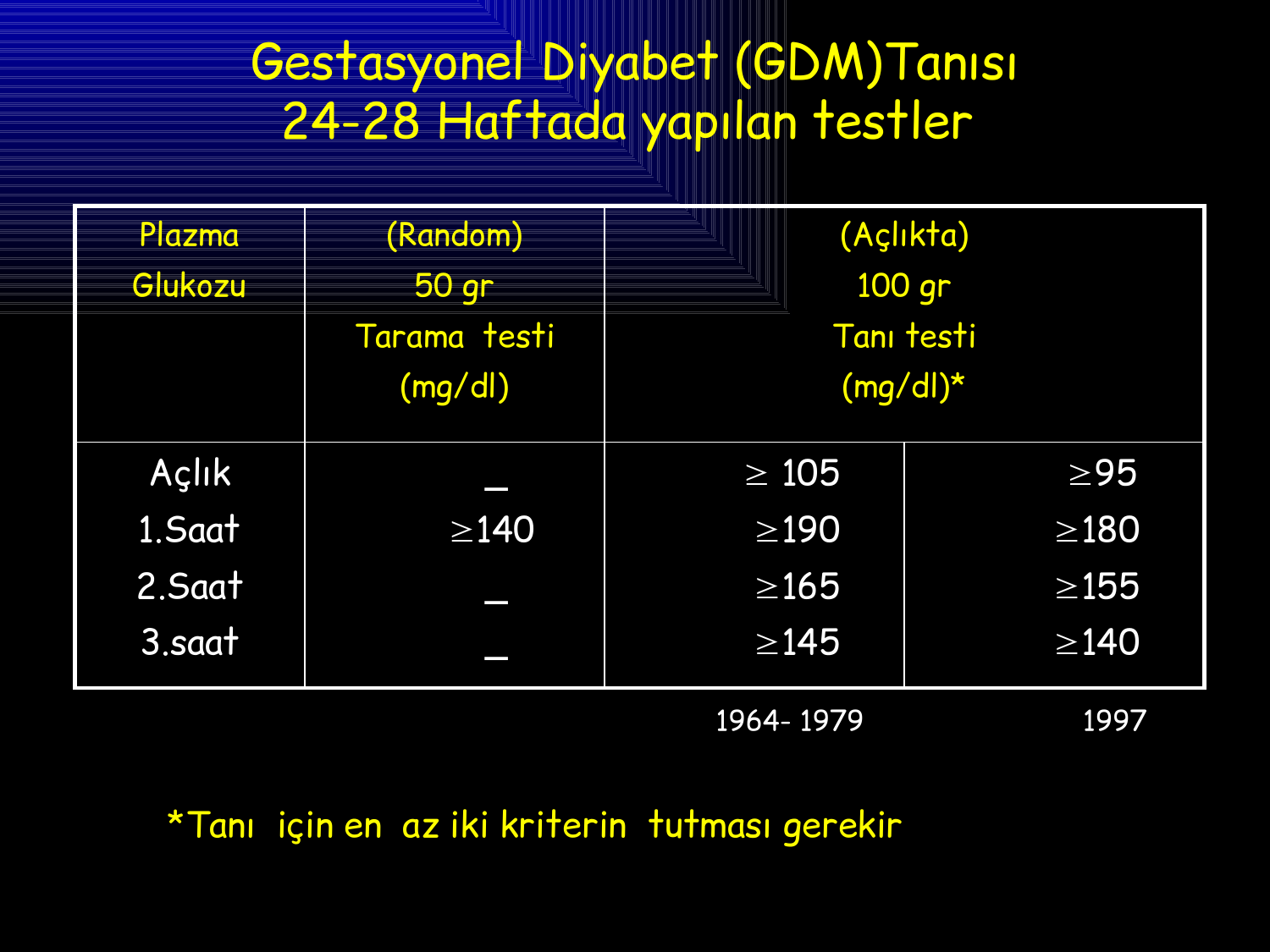

Gestasyonel Diyabet (GDM)Tanısı
24-28 Haftada yapılan testler
| Plazma Glukozu | (Random) 50 gr Tarama testi (mg/dl) | (Açlıkta) 100 gr Tanı testi (mg/dl)\* |  |
| --- | --- | --- | --- |
| Açlık 1.Saat 2.Saat 3.saat | \_ ≥140 \_ \_ | ≥ 105 ≥190 ≥165 ≥145 | ≥95 ≥180 ≥155 ≥140 |
1964- 1979
 1997
*Tanı  için en  az iki kriterin  tutması gerekir